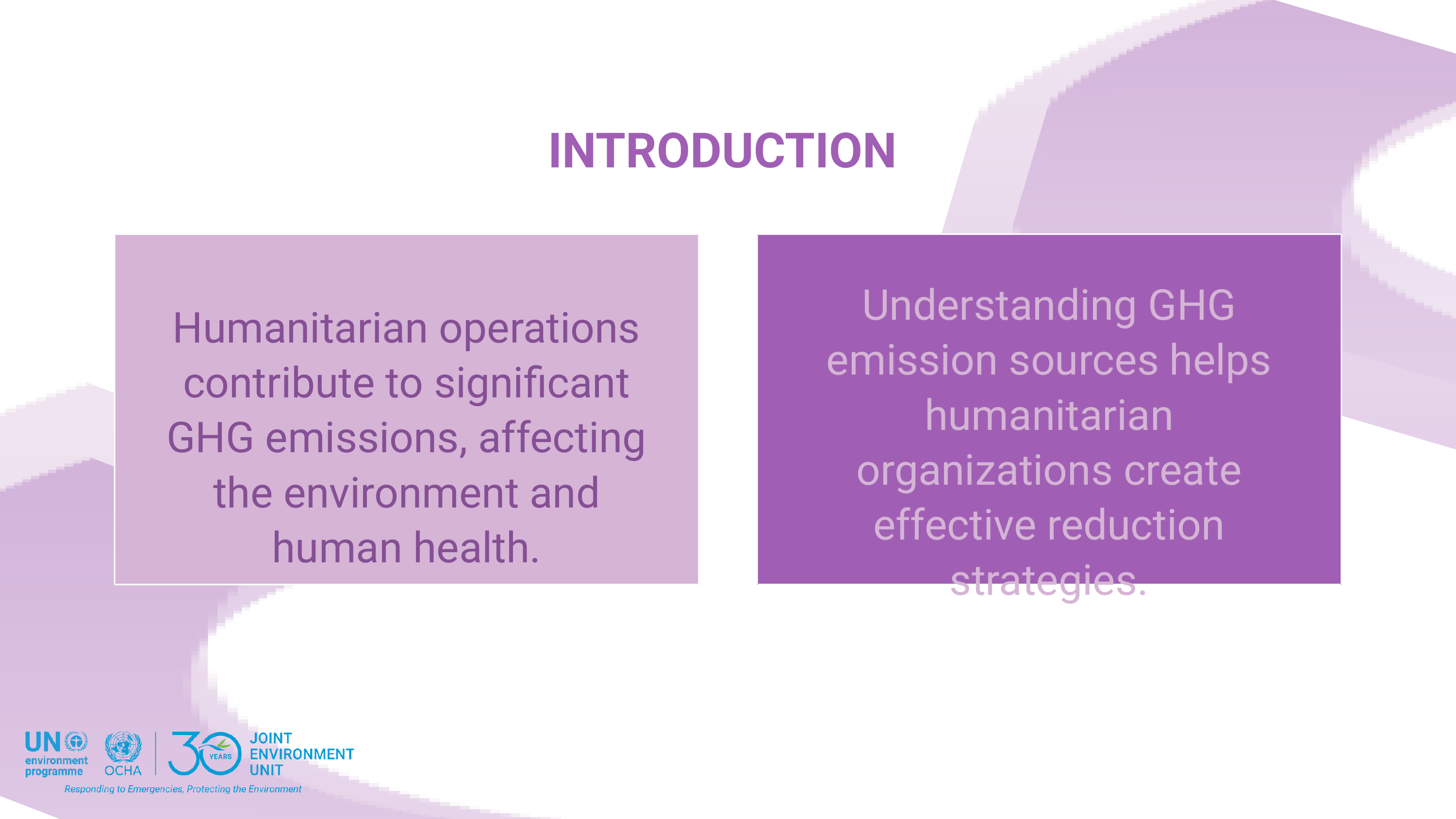

INTRODUCTION

Understanding GHG emission sources helps humanitarian organizations create effective reduction strategies.
Humanitarian operations contribute to significant GHG emissions, affecting the environment and human health.